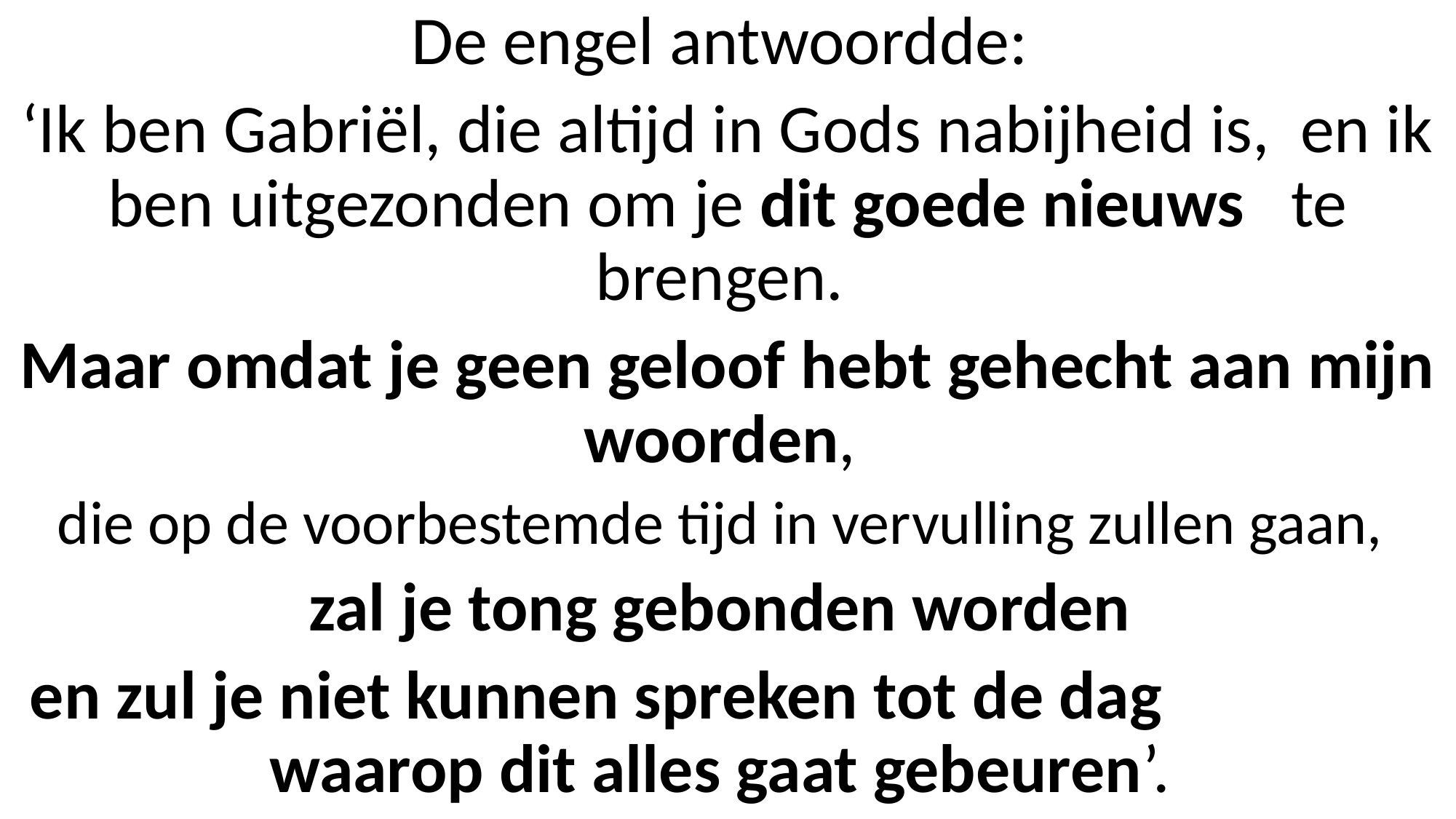

De engel antwoordde:
‘Ik ben Gabriël, die altijd in Gods nabijheid is,  en ik ben uitgezonden om je dit goede nieuws   te brengen.
Maar omdat je geen geloof hebt gehecht aan mijn woorden,
die op de voorbestemde tijd in vervulling zullen gaan,
zal je tong gebonden worden
en zul je niet kunnen spreken tot de dag                  waarop dit alles gaat gebeuren’.